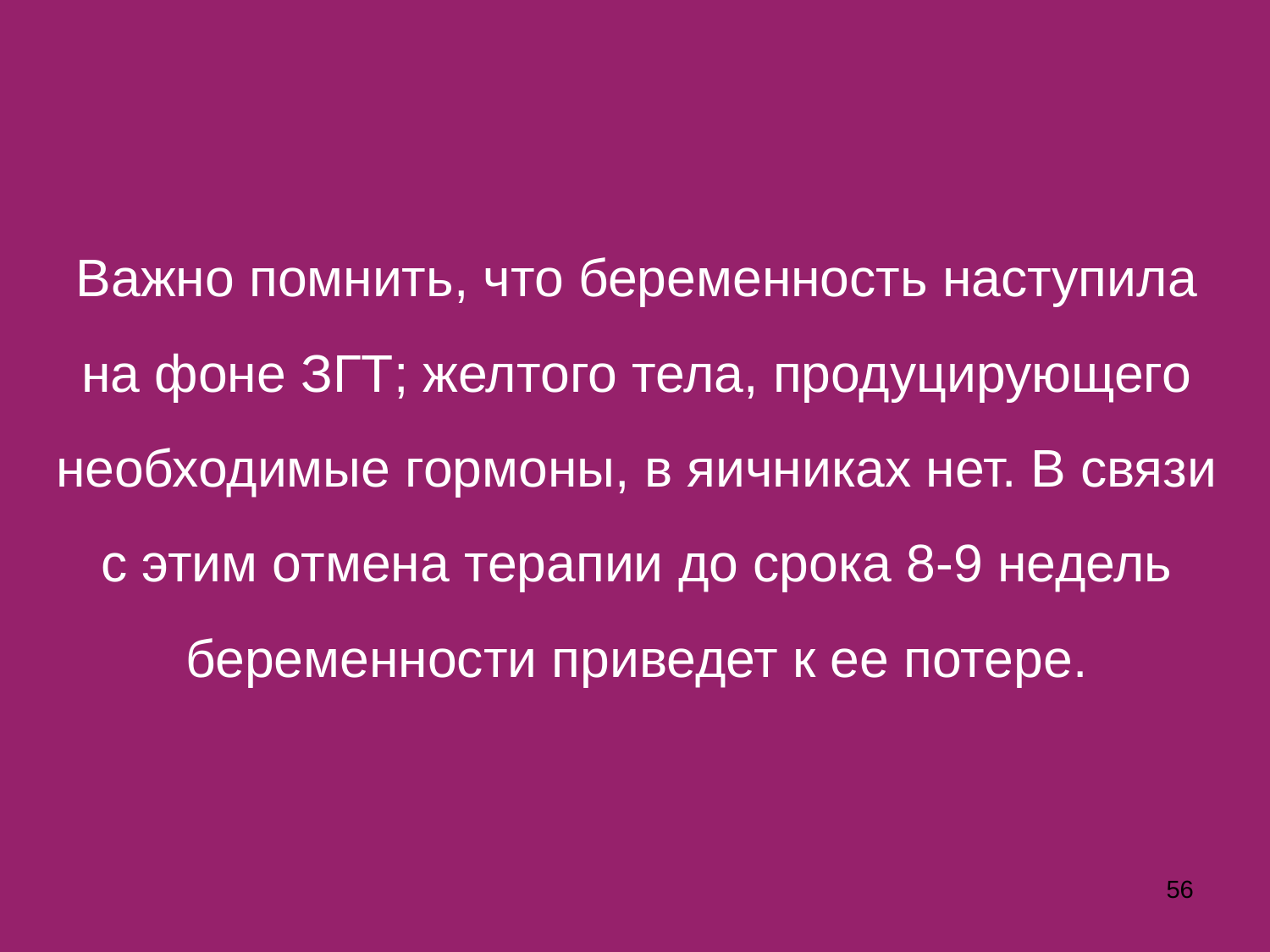

Важно помнить, что беременность наступила на фоне ЗГТ; желтого тела, продуцирующего необходимые гормоны, в яичниках нет. В связи с этим отмена терапии до срока 8-9 недель беременности приведет к ее потере.
56